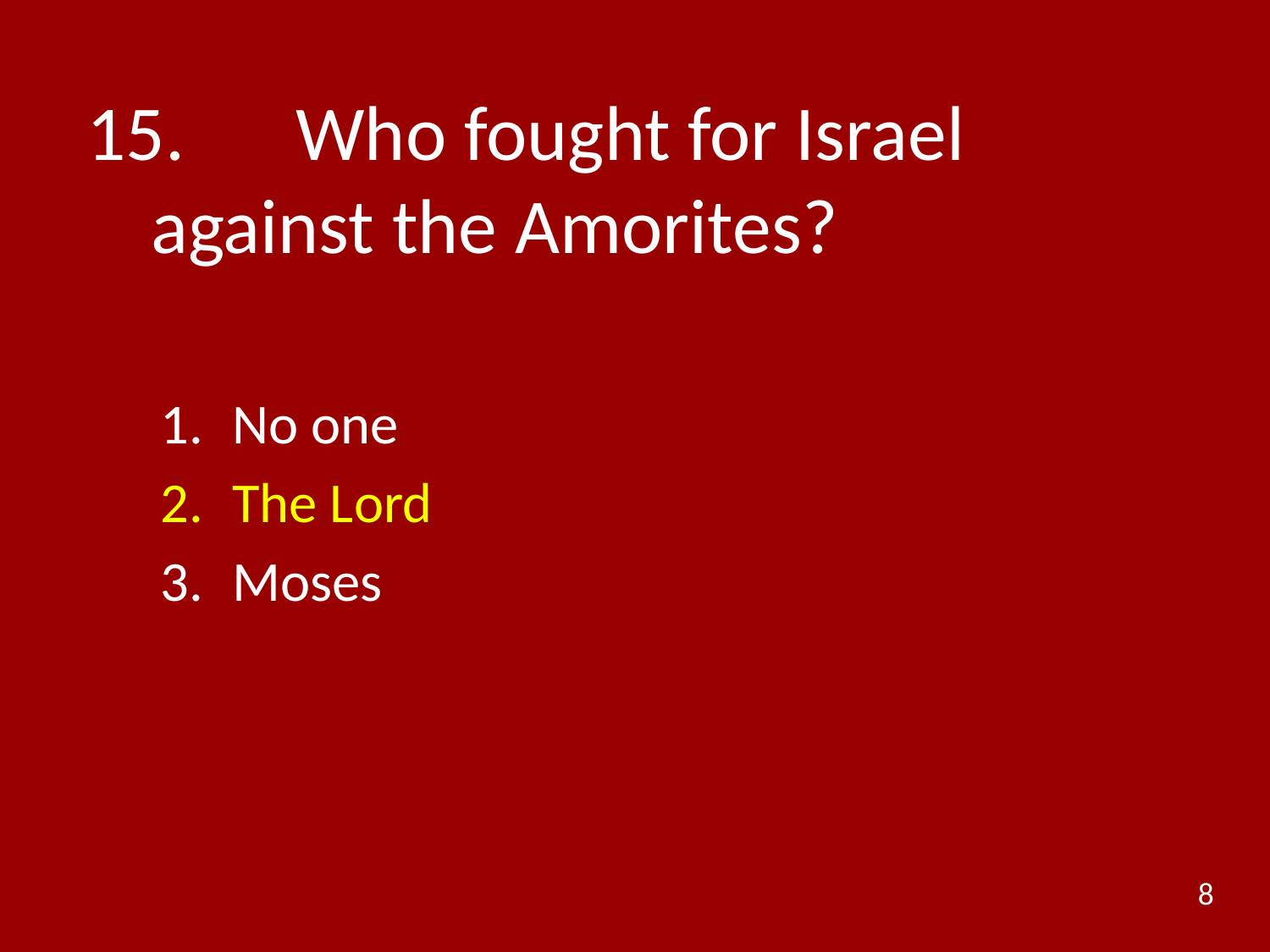

# 15.	 Who fought for Israel against the Amorites?
No one
The Lord
Moses
8